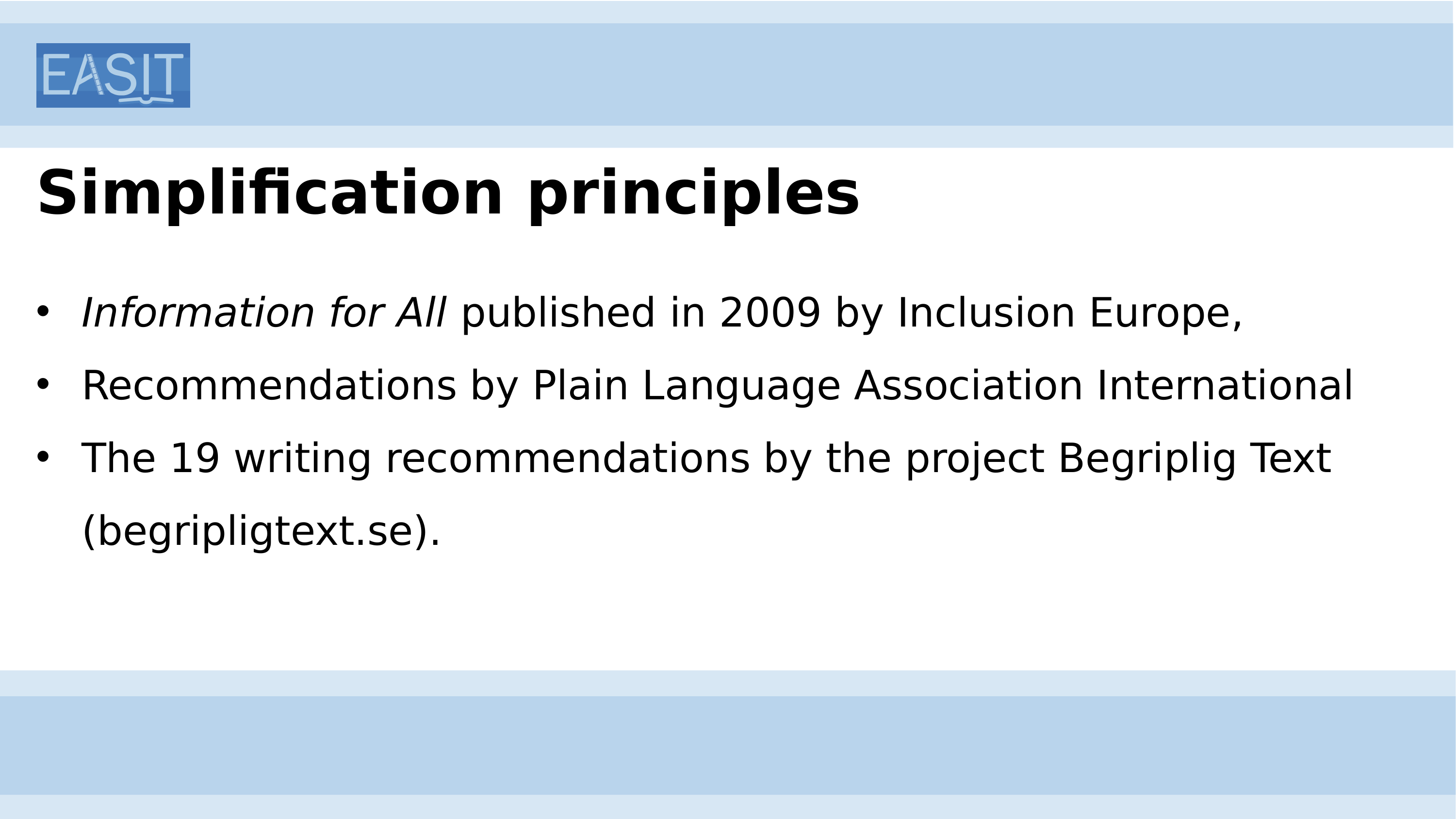

# Simplification principles
Information for All published in 2009 by Inclusion Europe,
Recommendations by Plain Language Association International
The 19 writing recommendations by the project Begriplig Text (begripligtext.se).